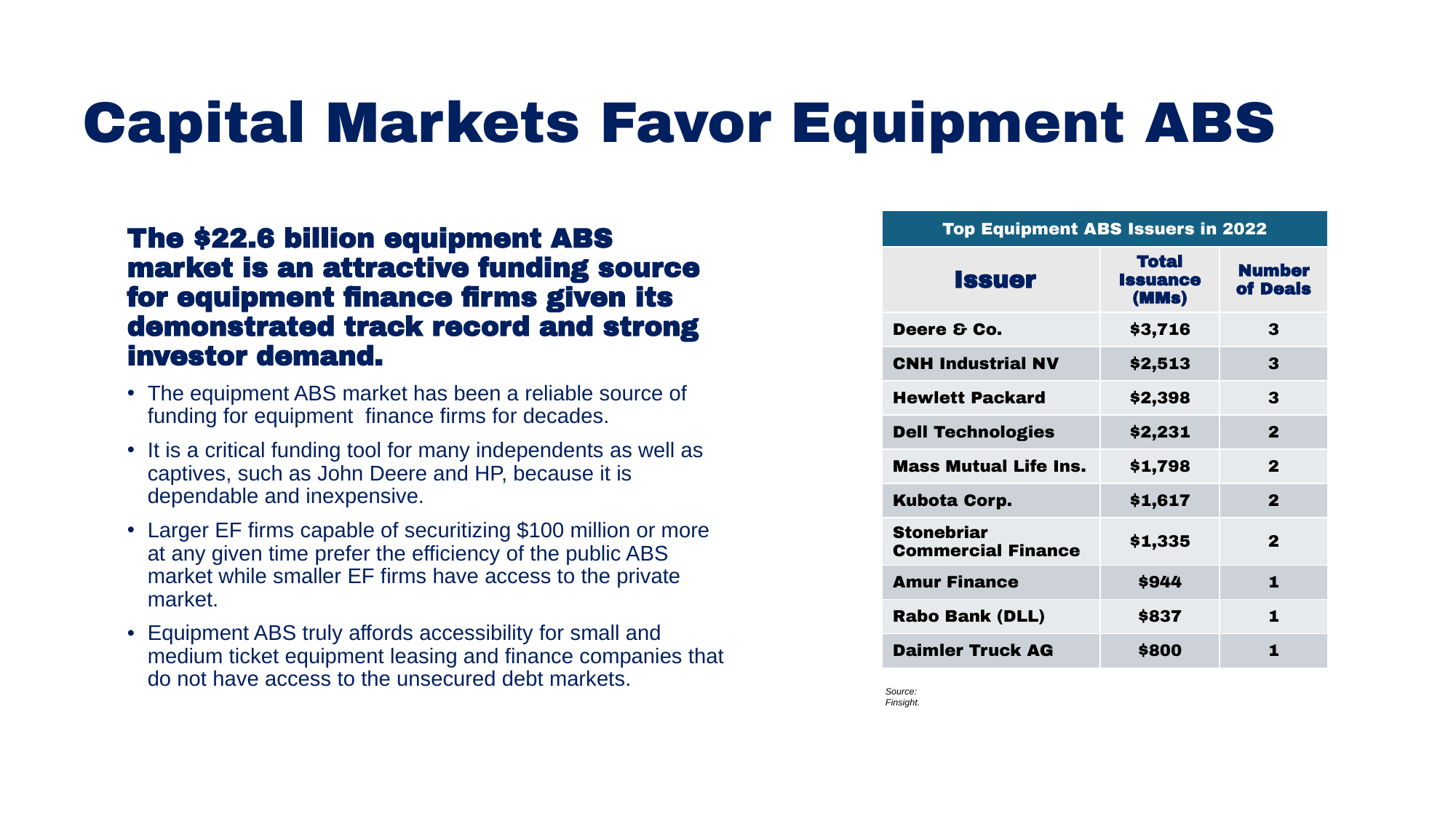

# Capital Markets Favor Equipment ABS

The $22.6 billion equipment ABS market is an attractive funding source for equipment finance firms given its demonstrated track record and strong investor demand.
The equipment ABS market has been a reliable source of funding for equipment  finance firms for decades.
It is a critical funding tool for many independents as well as captives, such as John Deere and HP, because it is dependable and inexpensive.
Larger EF firms capable of securitizing $100 million or more at any given time prefer the efficiency of the public ABS market while smaller EF firms have access to the private market.
Equipment ABS truly affords accessibility for small and medium ticket equipment leasing and finance companies that do not have access to the unsecured debt markets.

| Top Equipment ABS Issuers in 2022 |  |  |
| --- | --- | --- |
| Issuer | Total Issuance (MMs) | Number of Deals |
| Deere & Co. | $3,716 | 3 |
| CNH Industrial NV | $2,513 | 3 |
| Hewlett Packard | $2,398 | 3 |
| Dell Technologies | $2,231 | 2 |
| Mass Mutual Life Ins. | $1,798 | 2 |
| Kubota Corp. | $1,617 | 2 |
| Stonebriar Commercial Finance | $1,335 | 2 |
| Amur Finance | $944 | 1 |
| Rabo Bank (DLL) | $837 | 1 |
| Daimler Truck AG | $800 | 1 |
Source: Finsight.